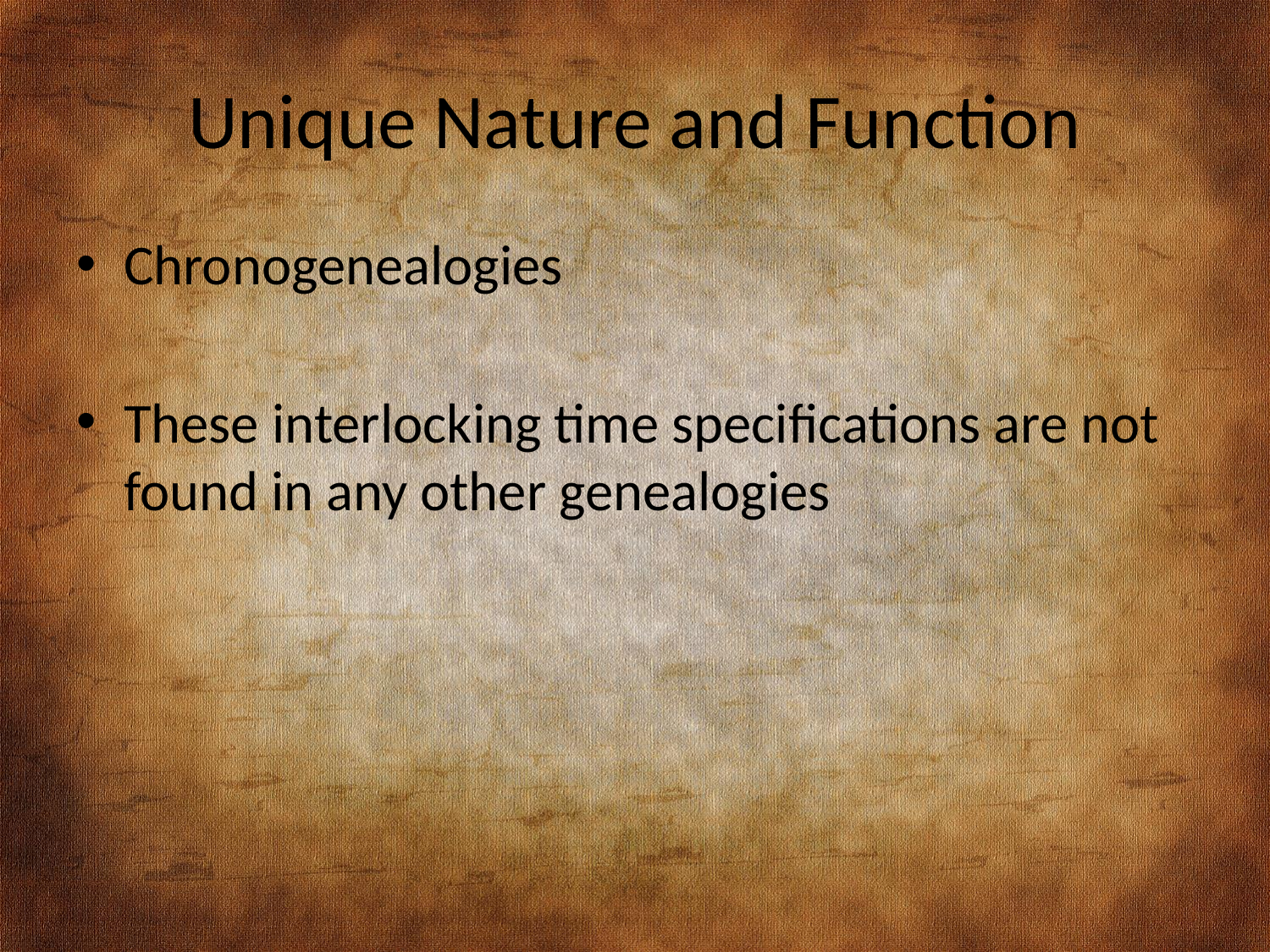

# Unique Nature and Function
Chronogenealogies

These interlocking time specifications are not found in any other genealogies